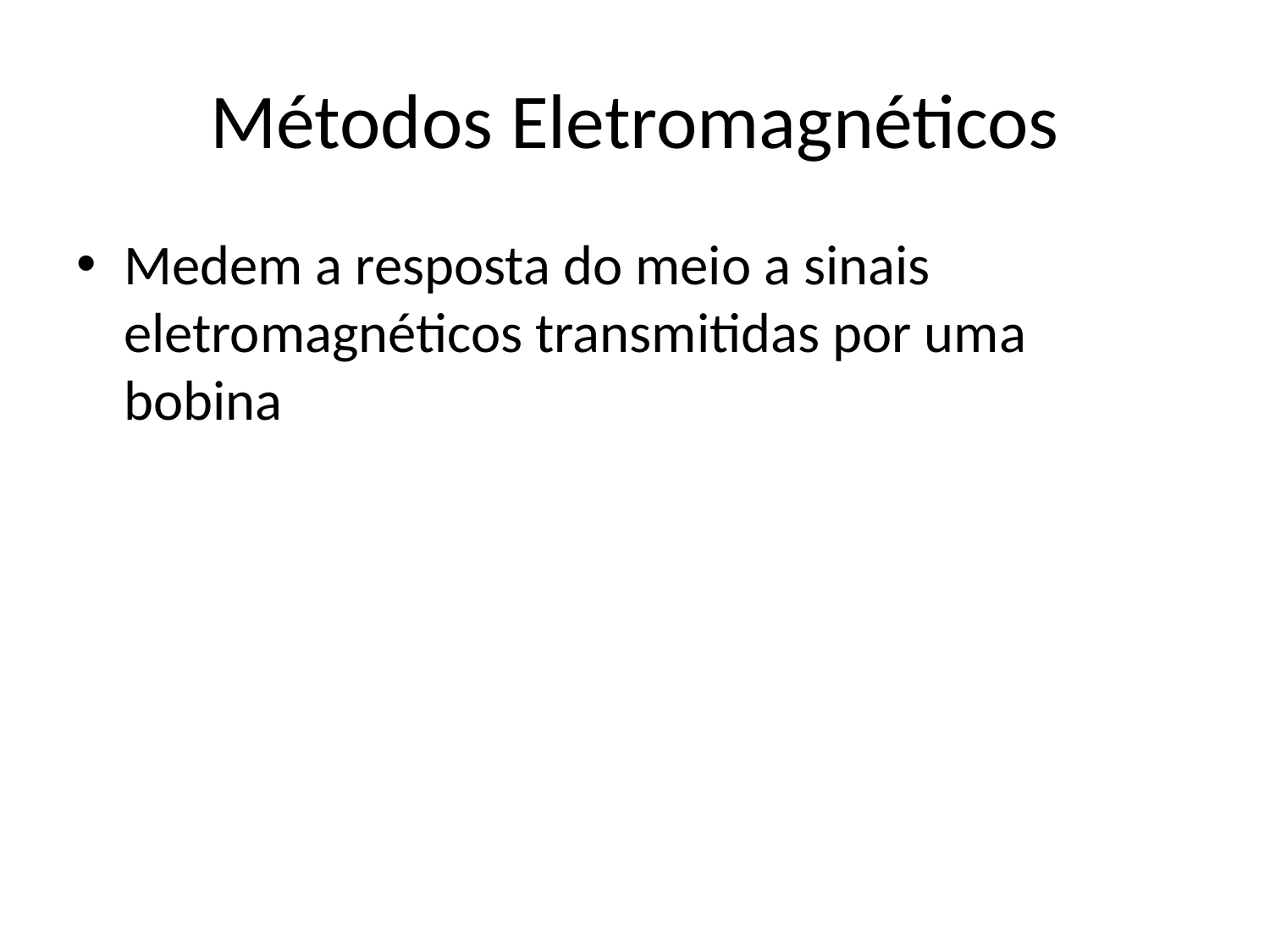

# Métodos Eletromagnéticos
Medem a resposta do meio a sinais eletromagnéticos transmitidas por uma bobina